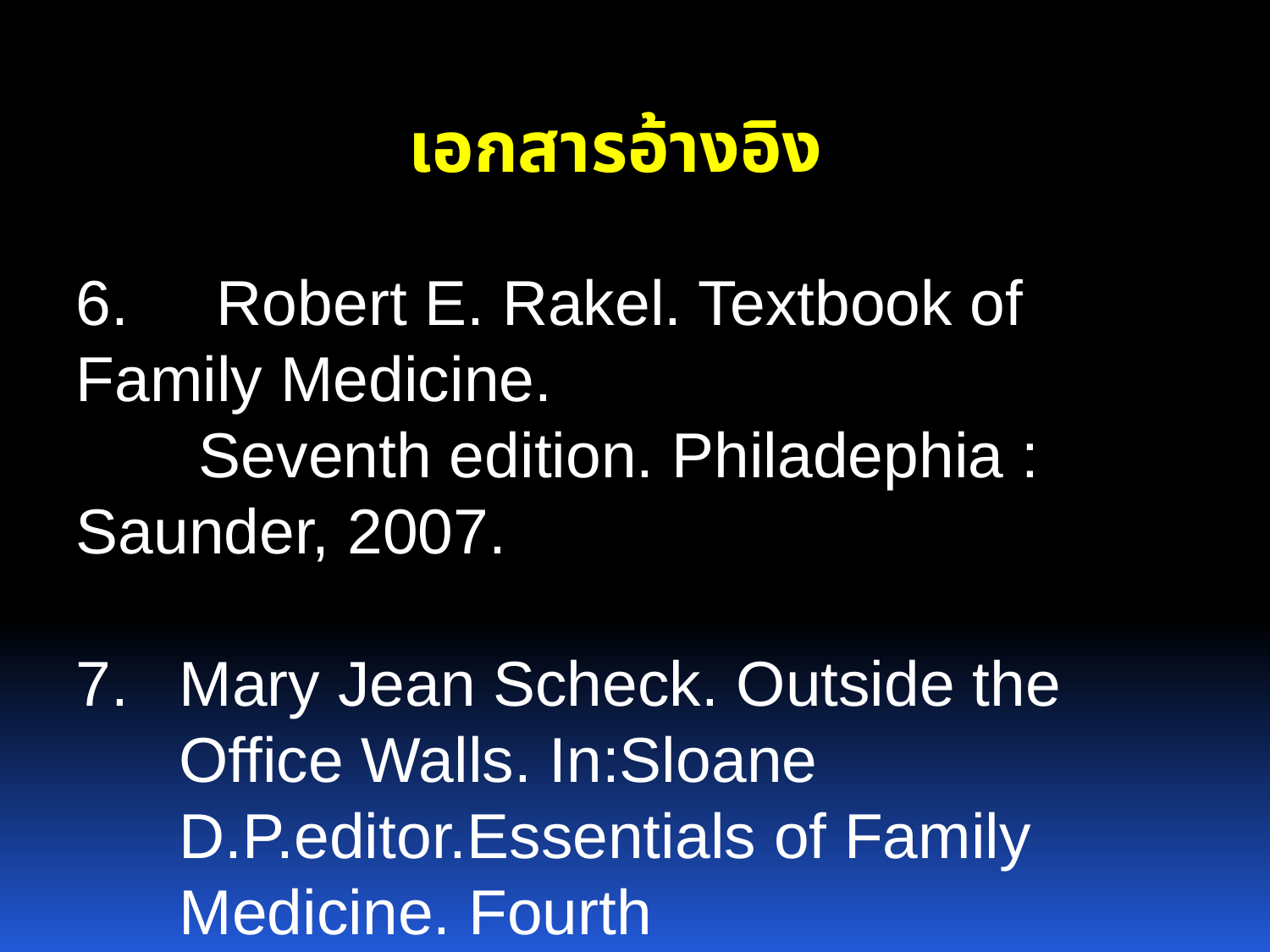

เอกสารอ้างอิง

6.     Robert E. Rakel. Textbook of Family Medicine.
       Seventh edition. Philadephia : Saunder, 2007.

Mary Jean Scheck. Outside the Office Walls. In:Sloane D.P.editor.Essentials of Family Medicine. Fourth Edition.Philadephia : Lippincott Williams&Wilkins ,2002 :37-59.